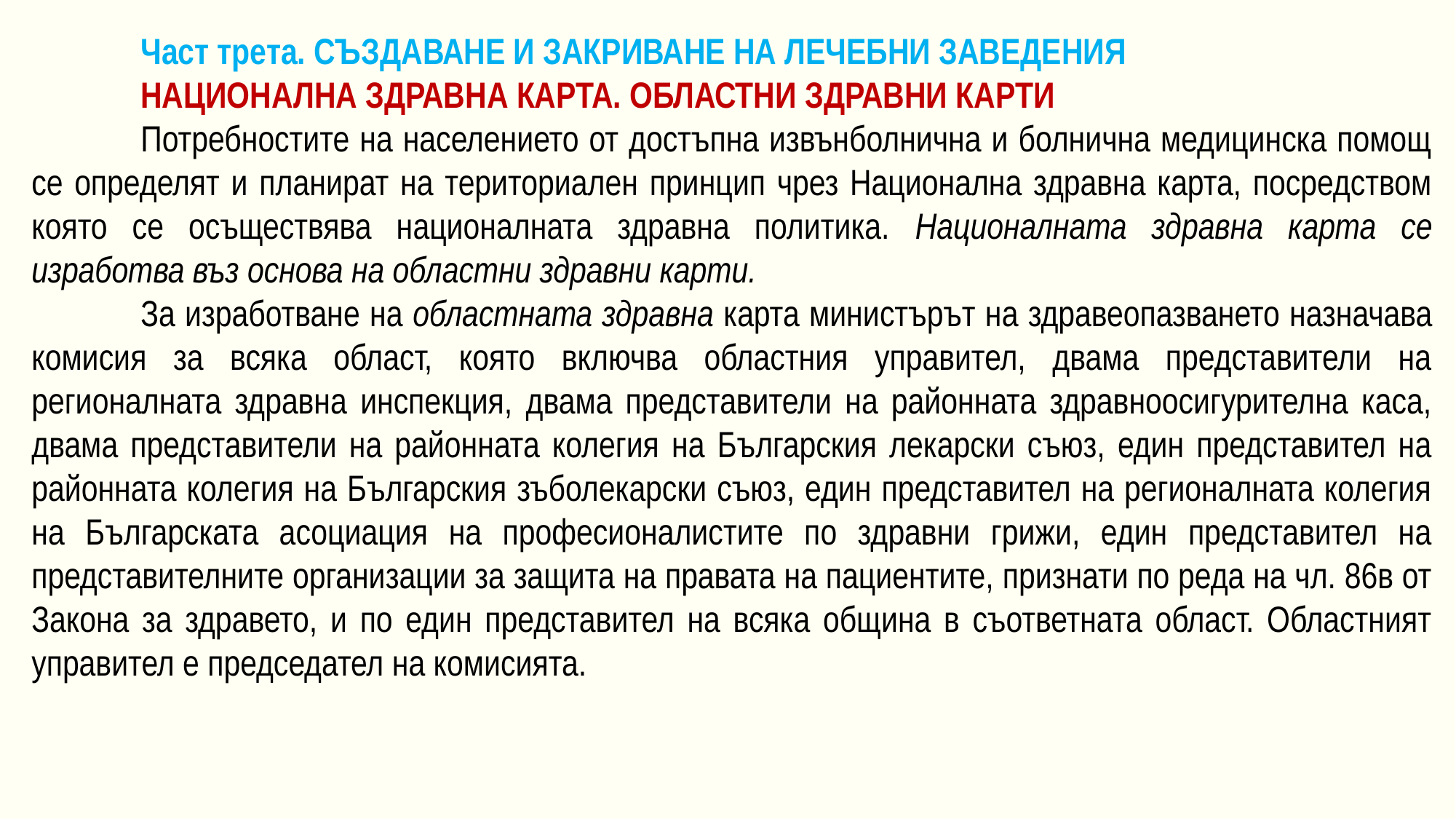

Част трета. СЪЗДАВАНЕ И ЗАКРИВАНЕ НА ЛЕЧЕБНИ ЗАВЕДЕНИЯ
	НАЦИОНАЛНА ЗДРАВНА КАРТА. ОБЛАСТНИ ЗДРАВНИ КАРТИ
	Потребностите на населението от достъпна извънболнична и болнична медицинска помощ се определят и планират на териториален принцип чрез Национална здравна карта, посредством която се осъществява националната здравна политика. Националната здравна карта се изработва въз основа на областни здравни карти.
	За изработване на областната здравна карта министърът на здравеопазването назначава комисия за всяка област, която включва областния управител, двама представители на регионалната здравна инспекция, двама представители на районната здравноосигурителна каса, двама представители на районната колегия на Българския лекарски съюз, един представител на районната колегия на Българския зъболекарски съюз, един представител на регионалната колегия на Българската асоциация на професионалистите по здравни грижи, един представител на представителните организации за защита на правата на пациентите, признати по реда на чл. 86в от Закона за здравето, и по един представител на всяка община в съответната област. Областният управител е председател на комисията.